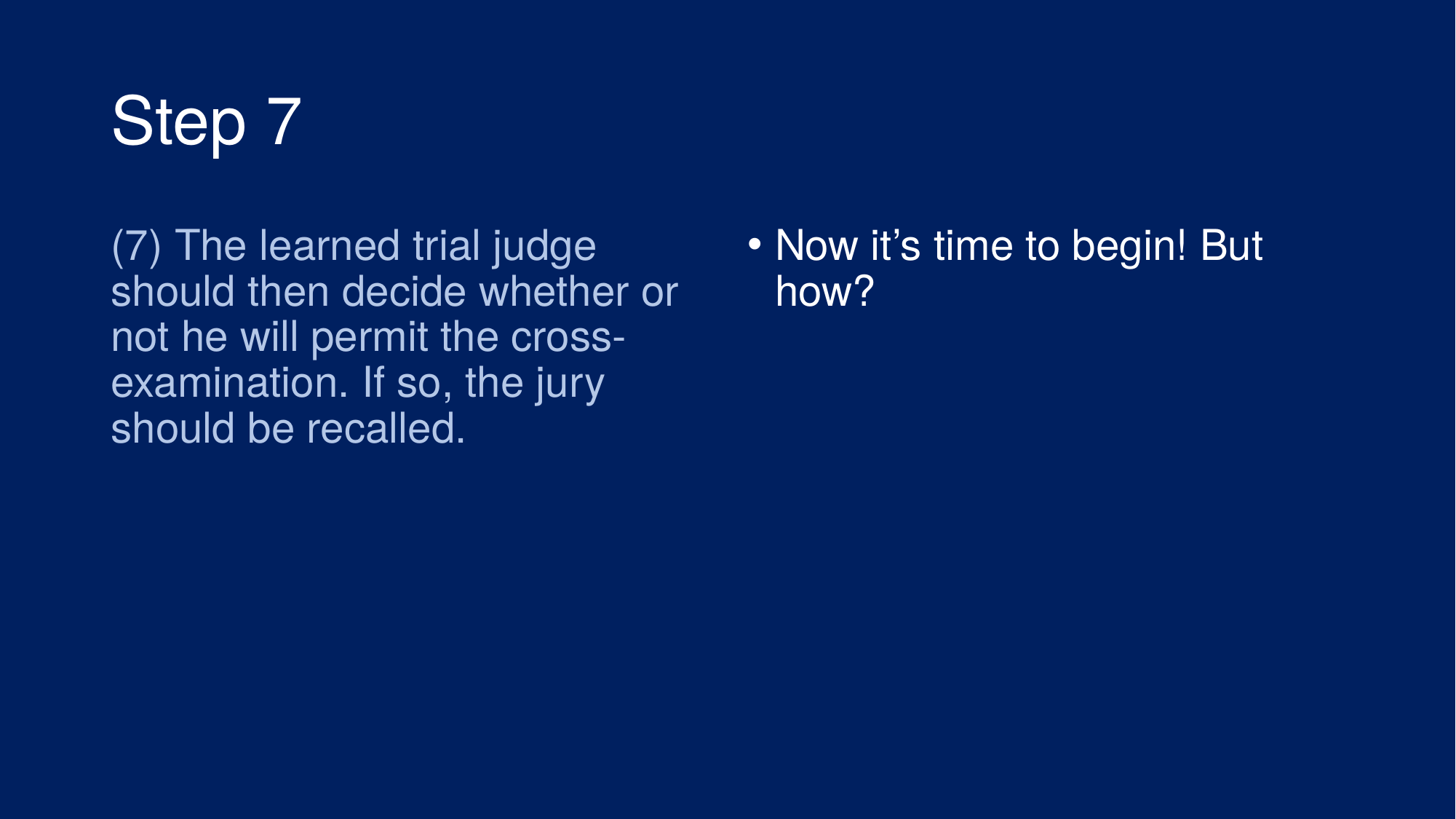

# Step 7
(7) The learned trial judge should then decide whether or not he will permit the cross-examination. If so, the jury should be recalled.
Now it’s time to begin! But how?